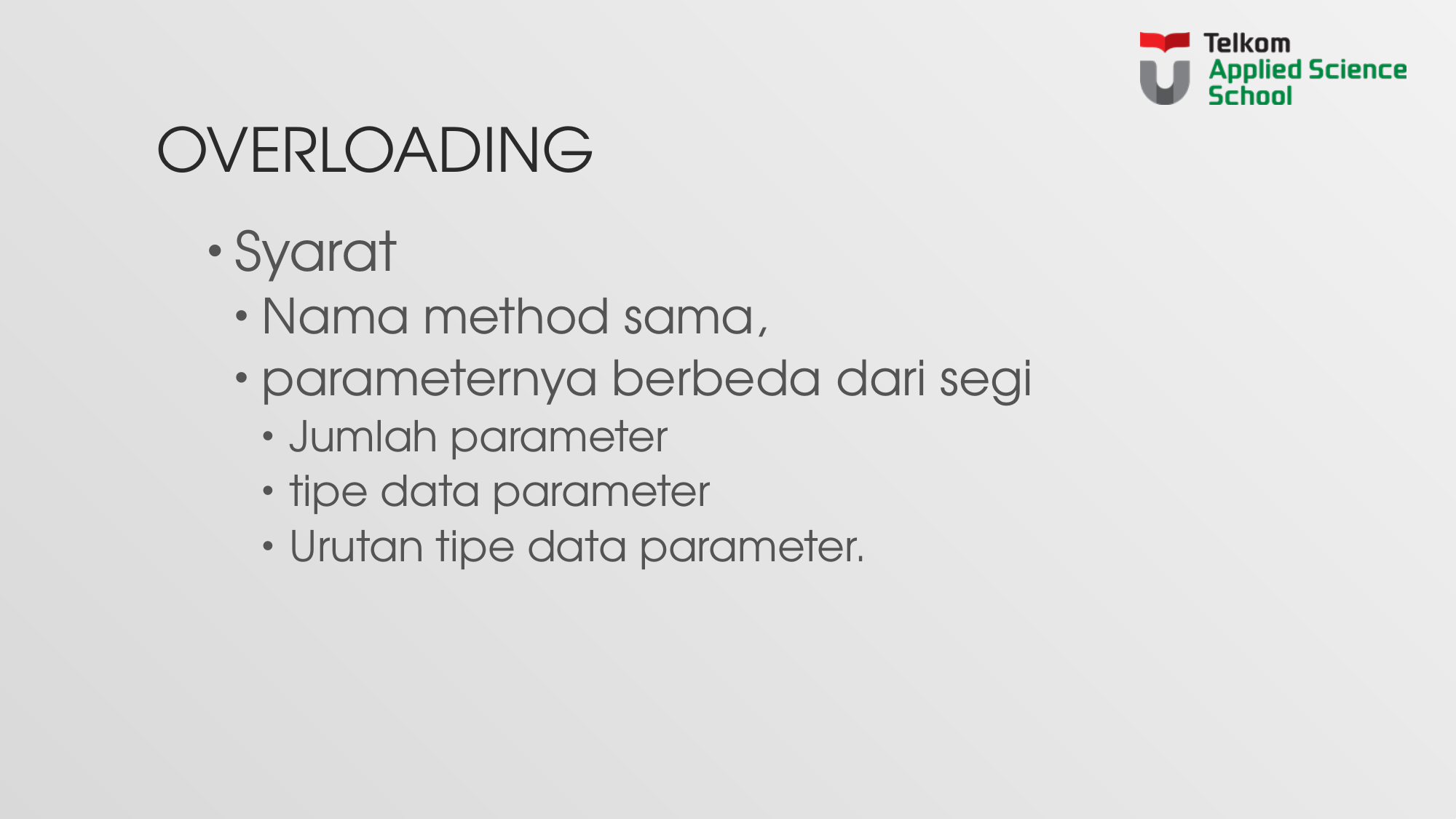

# Overloading
Syarat
Nama method sama,
parameternya berbeda dari segi
Jumlah parameter
tipe data parameter
Urutan tipe data parameter.